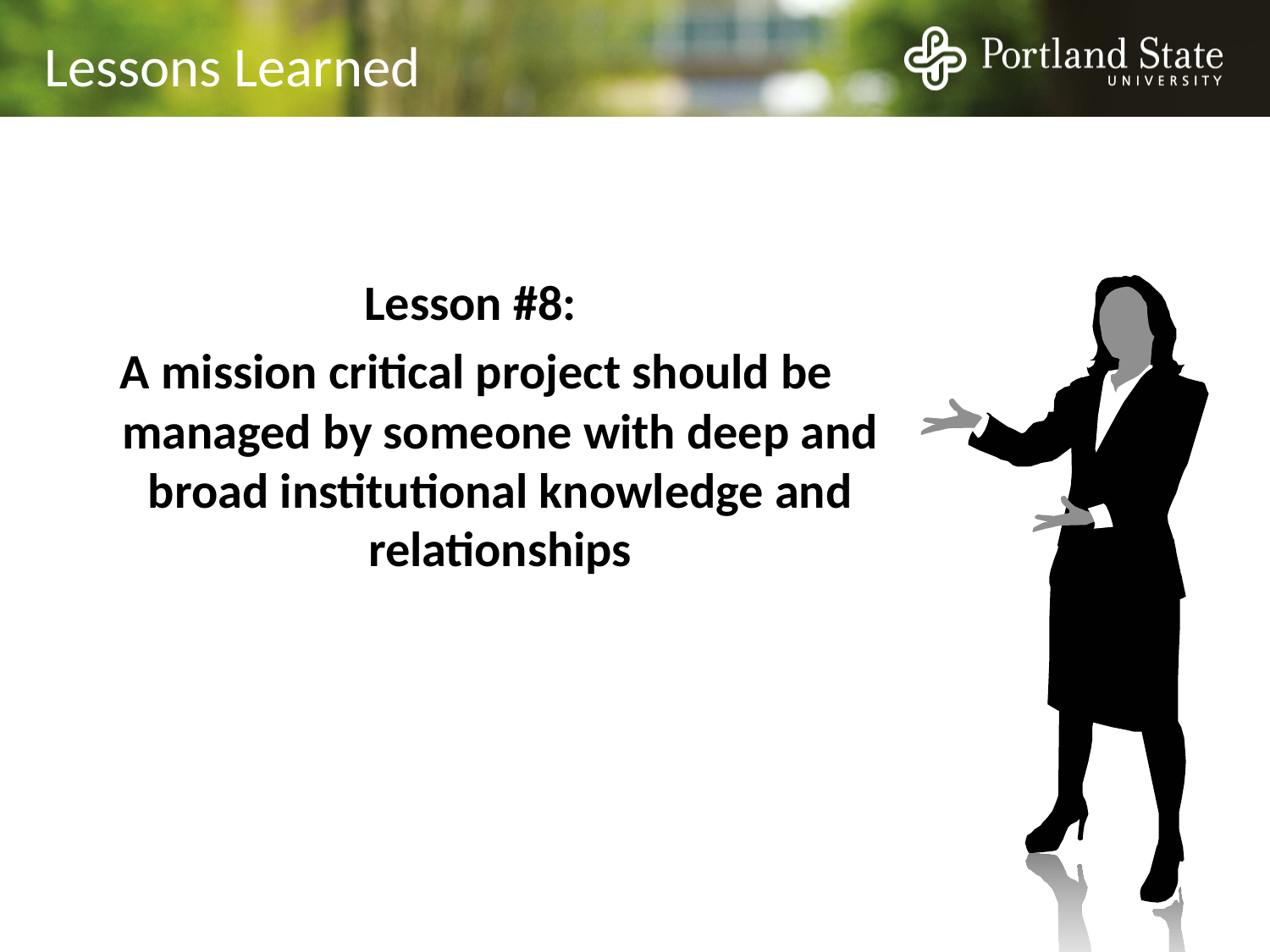

# Lessons Learned
Lesson #8:
A mission critical project should be managed by someone with deep and broad institutional knowledge and relationships